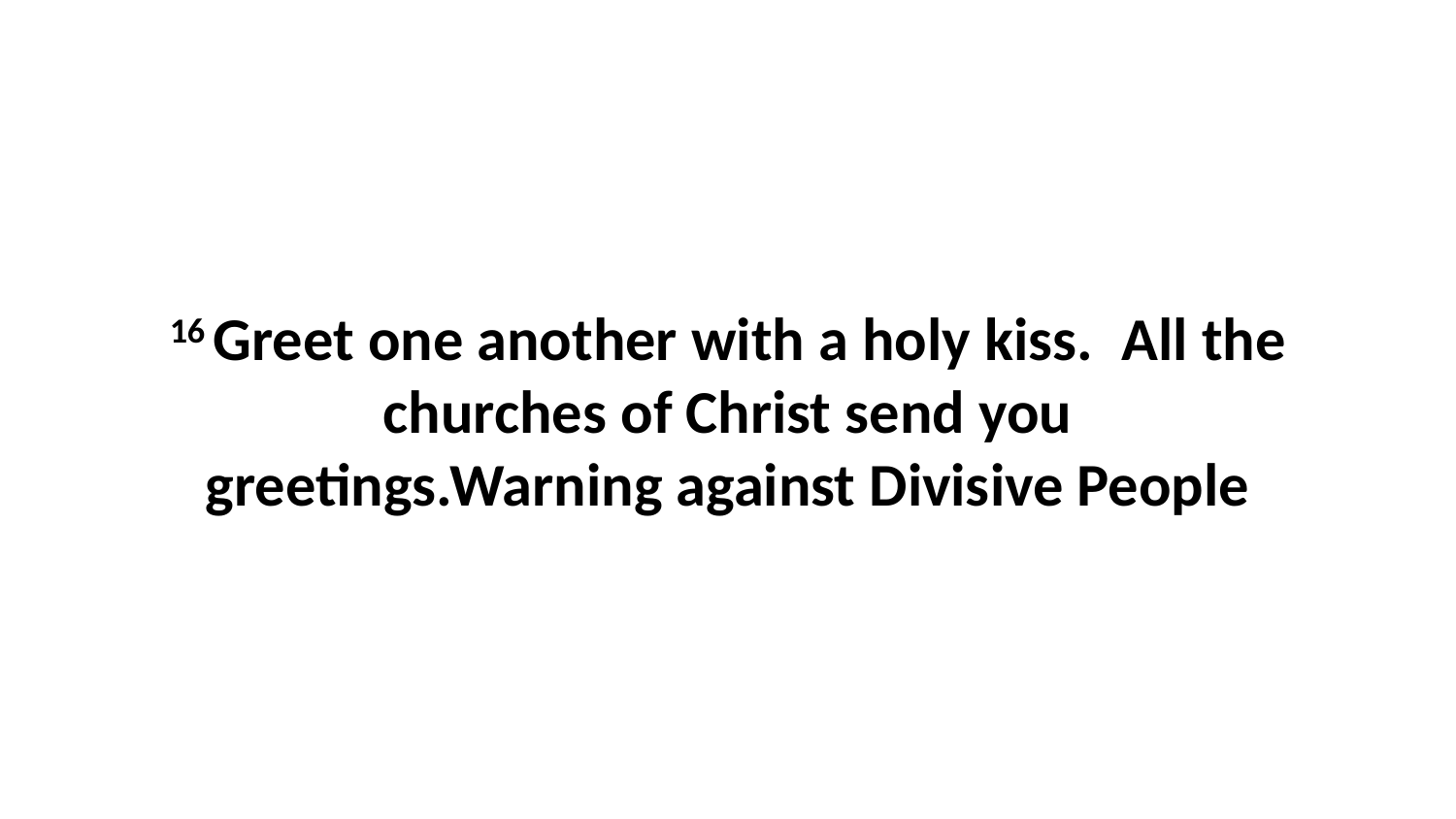

16 Greet one another with a holy kiss.  All the churches of Christ send you greetings.Warning against Divisive People